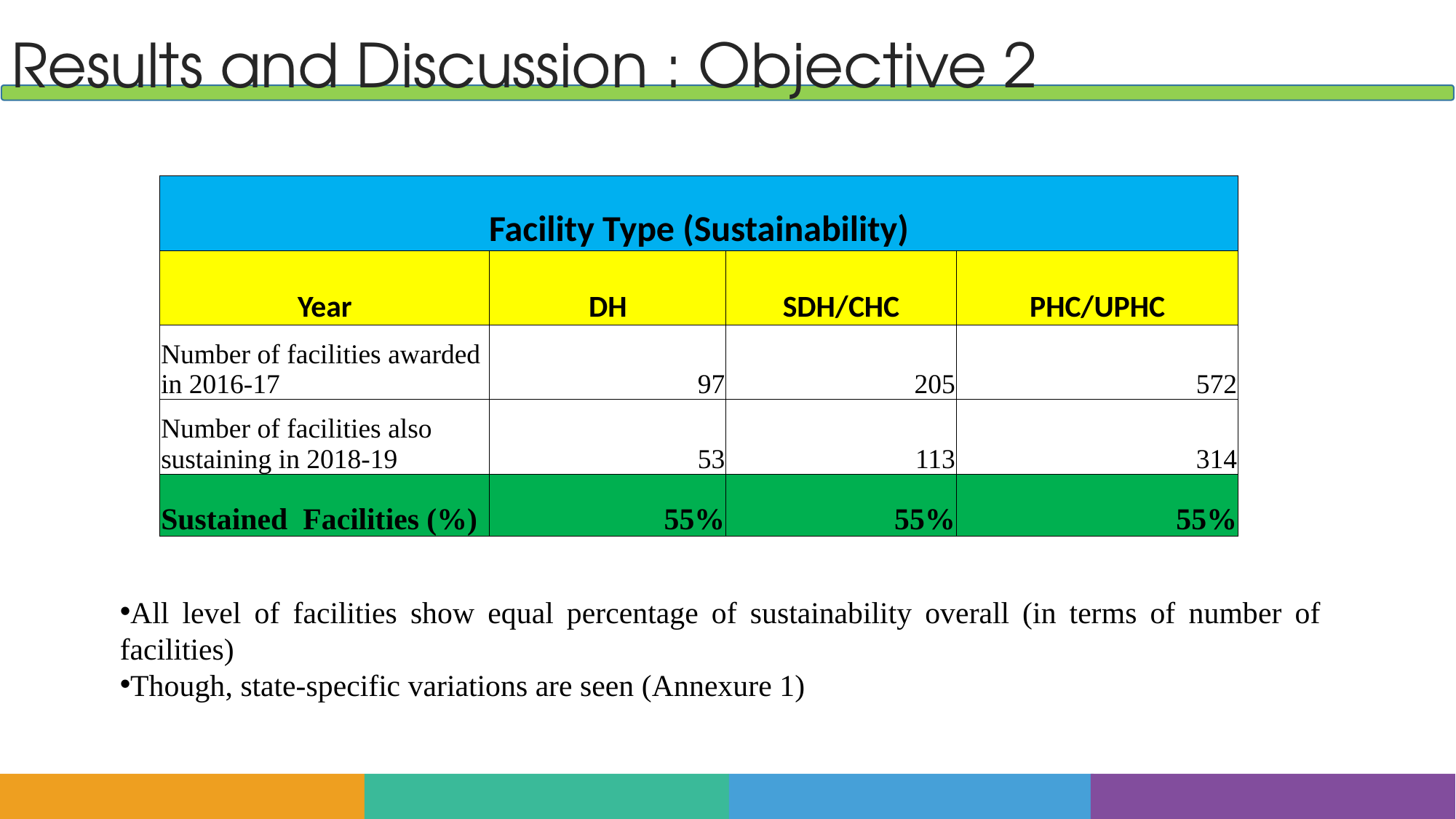

Results and Discussion : Objective 2

| Facility Type (Sustainability) |  |  |  |
| --- | --- | --- | --- |
| Year | DH | SDH/CHC | PHC/UPHC |
| Number of facilities awarded in 2016-17 | 97 | 205 | 572 |
| Number of facilities also sustaining in 2018-19 | 53 | 113 | 314 |
| Sustained Facilities (%) | 55% | 55% | 55% |
All level of facilities show equal percentage of sustainability overall (in terms of number of facilities)
Though, state-specific variations are seen (Annexure 1)